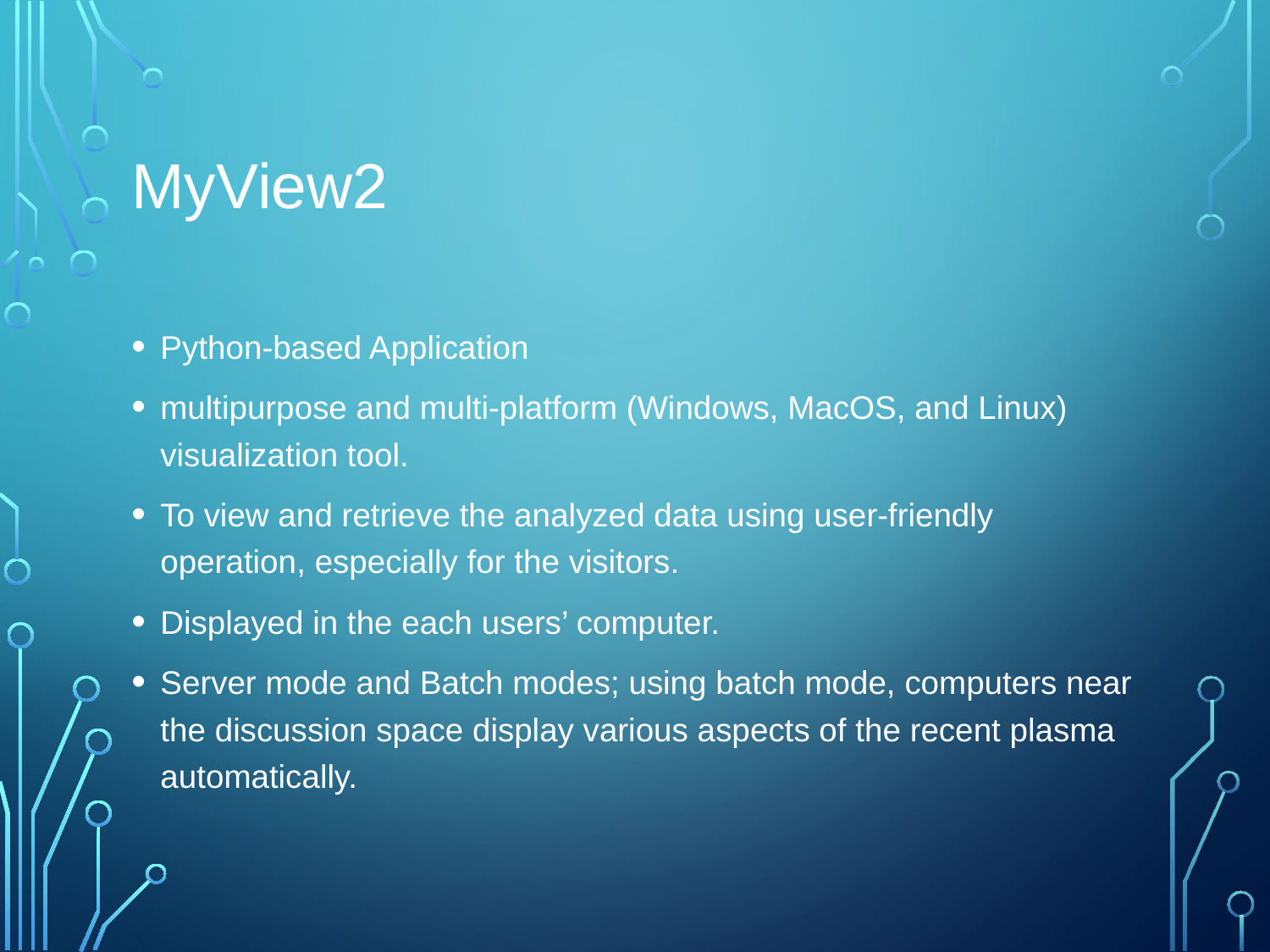

# MyView2
Python-based Application
multipurpose and multi-platform (Windows, MacOS, and Linux) visualization tool.
To view and retrieve the analyzed data using user-friendly operation, especially for the visitors.
Displayed in the each users’ computer.
Server mode and Batch modes; using batch mode, computers near the discussion space display various aspects of the recent plasma automatically.